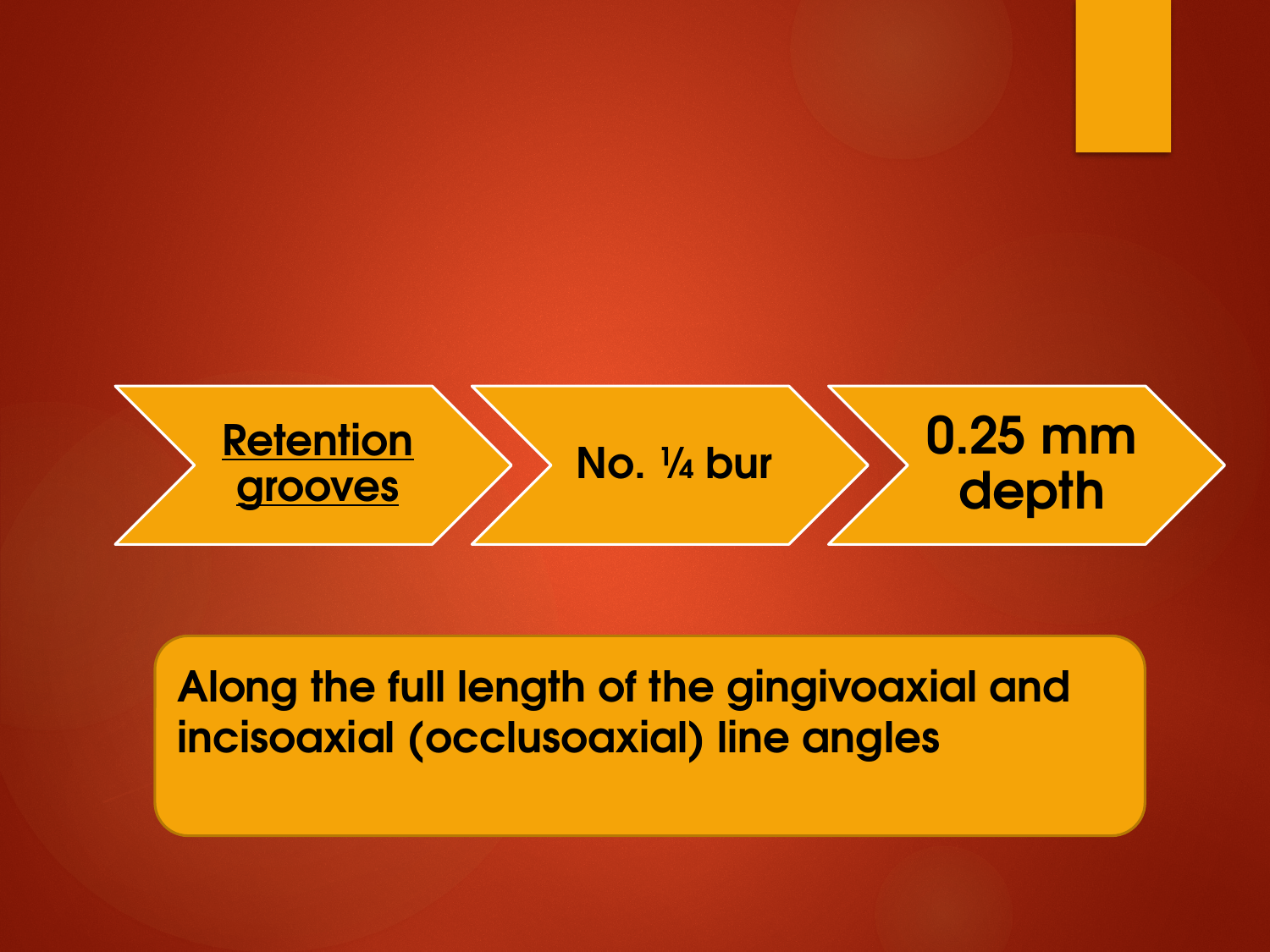

Retention grooves
No. ¼ bur
0.25 mm depth
Along the full length of the gingivoaxial and incisoaxial (occlusoaxial) line angles